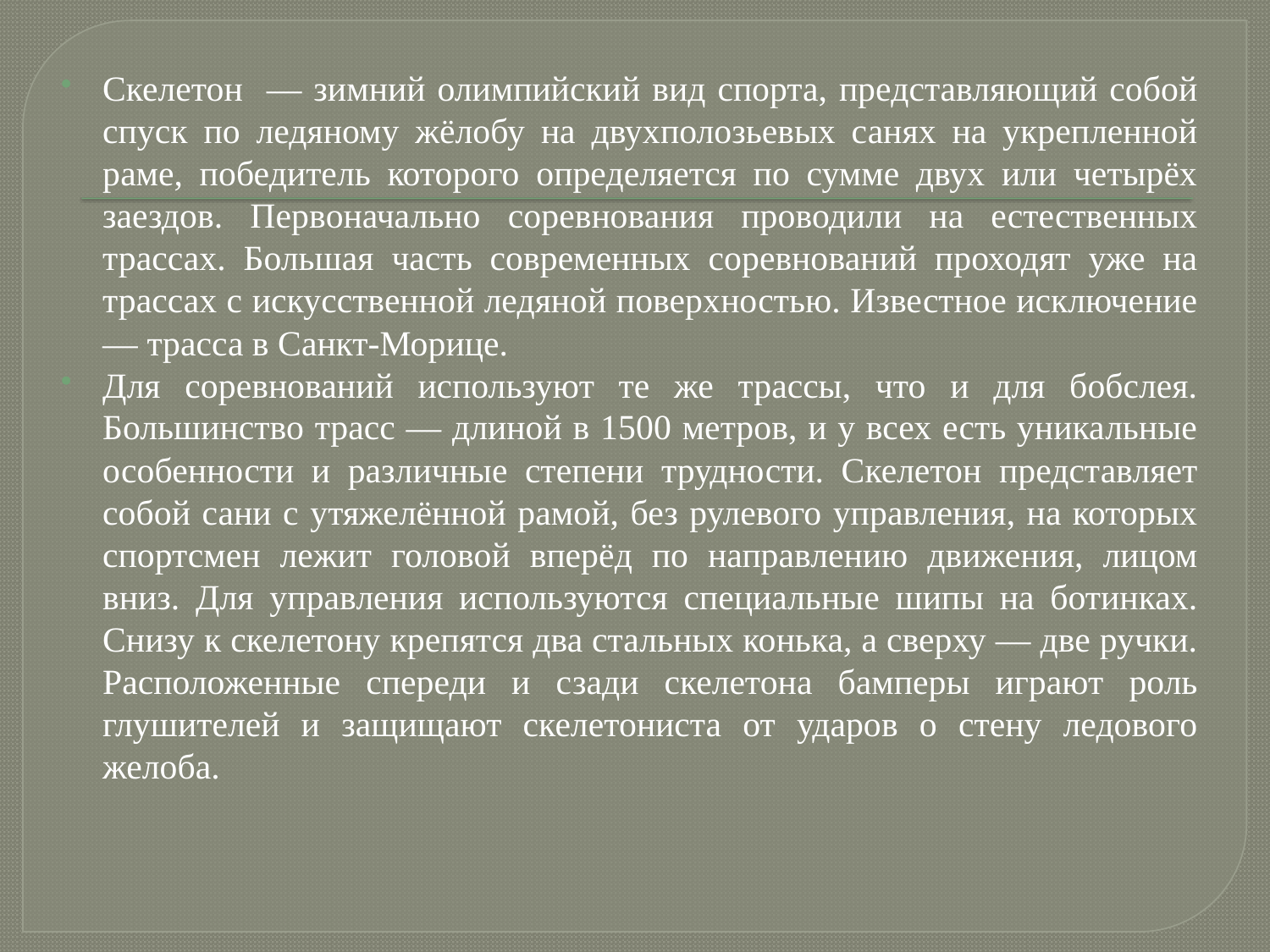

Скелетон  — зимний олимпийский вид спорта, представляющий собой спуск по ледяному жёлобу на двухполозьевых санях на укрепленной раме, победитель которого определяется по сумме двух или четырёх заездов. Первоначально соревнования проводили на естественных трассах. Большая часть современных соревнований проходят уже на трассах с искусственной ледяной поверхностью. Известное исключение — трасса в Санкт-Морице.
Для соревнований используют те же трассы, что и для бобслея. Большинство трасс — длиной в 1500 метров, и у всех есть уникальные особенности и различные степени трудности. Скелетон представляет собой сани c утяжелённой рамой, без рулевого управления, на которых спортсмен лежит головой вперёд по направлению движения, лицом вниз. Для управления используются специальные шипы на ботинках. Снизу к скелетону крепятся два стальных конька, а сверху — две ручки. Расположенные спереди и сзади скелетона бамперы играют роль глушителей и защищают скелетониста от ударов о стену ледового желоба.